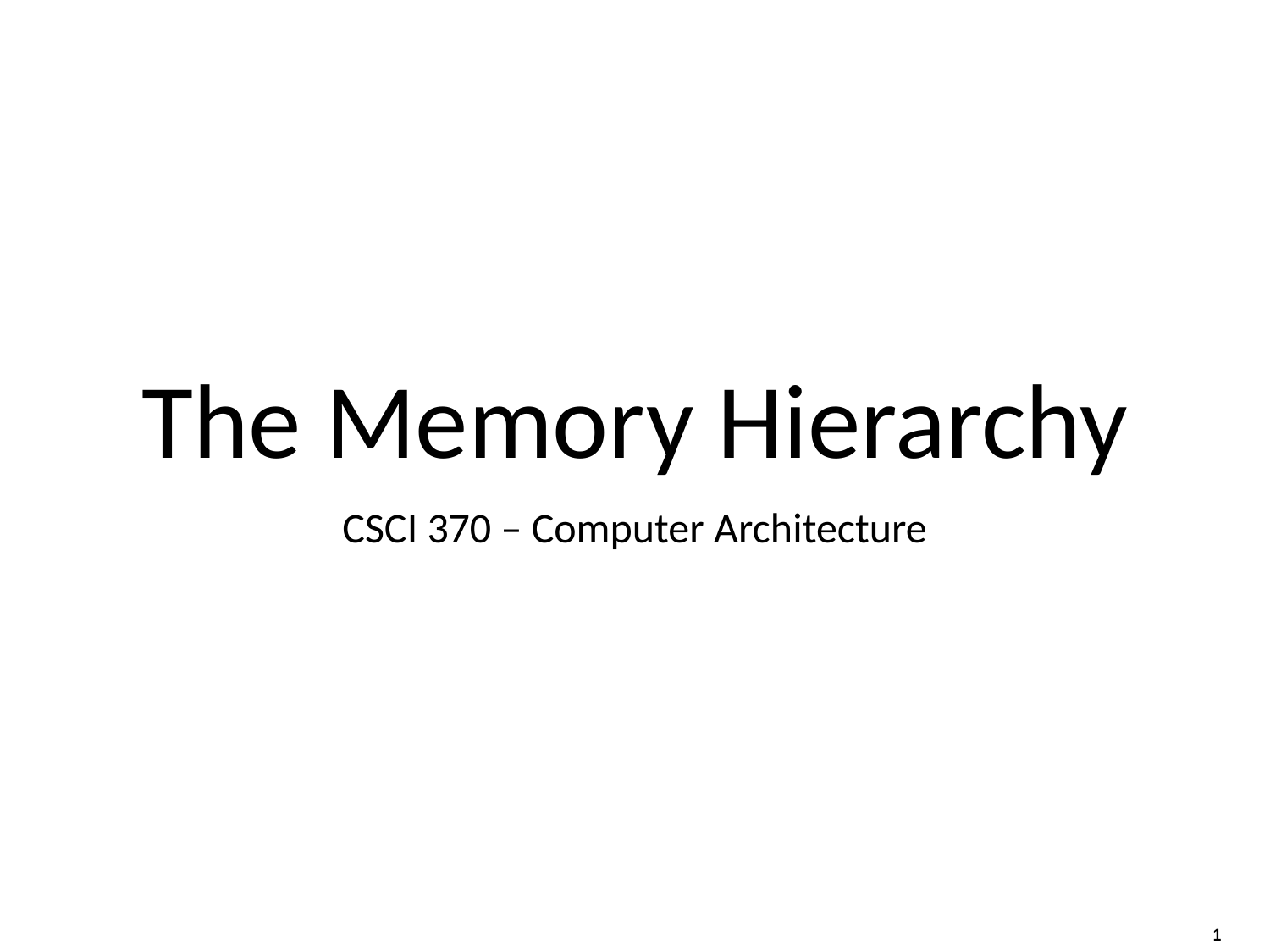

# The Memory Hierarchy
CSCI 370 – Computer Architecture